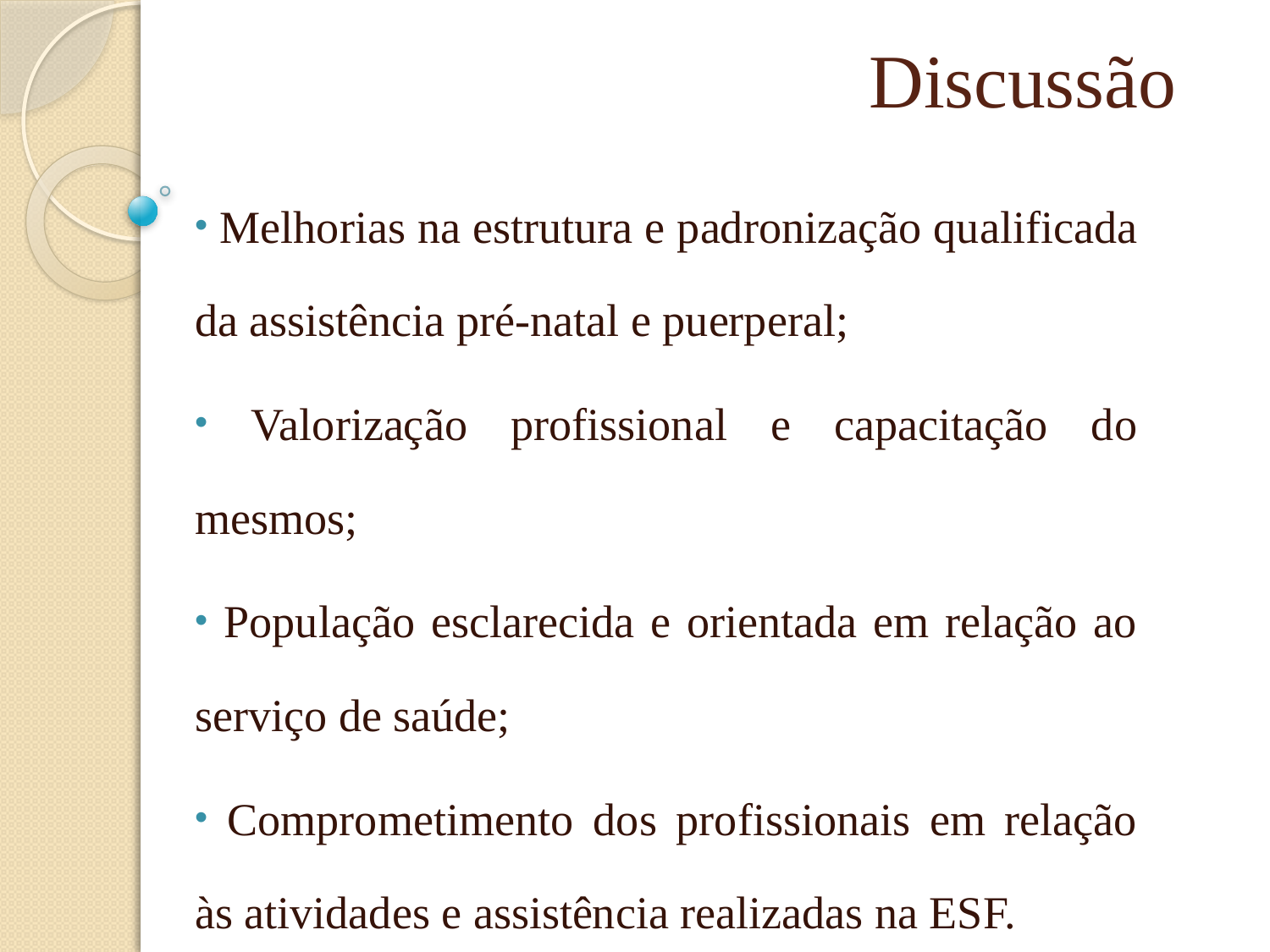

# Discussão
 Melhorias na estrutura e padronização qualificada da assistência pré-natal e puerperal;
 Valorização profissional e capacitação do mesmos;
 População esclarecida e orientada em relação ao serviço de saúde;
 Comprometimento dos profissionais em relação às atividades e assistência realizadas na ESF.